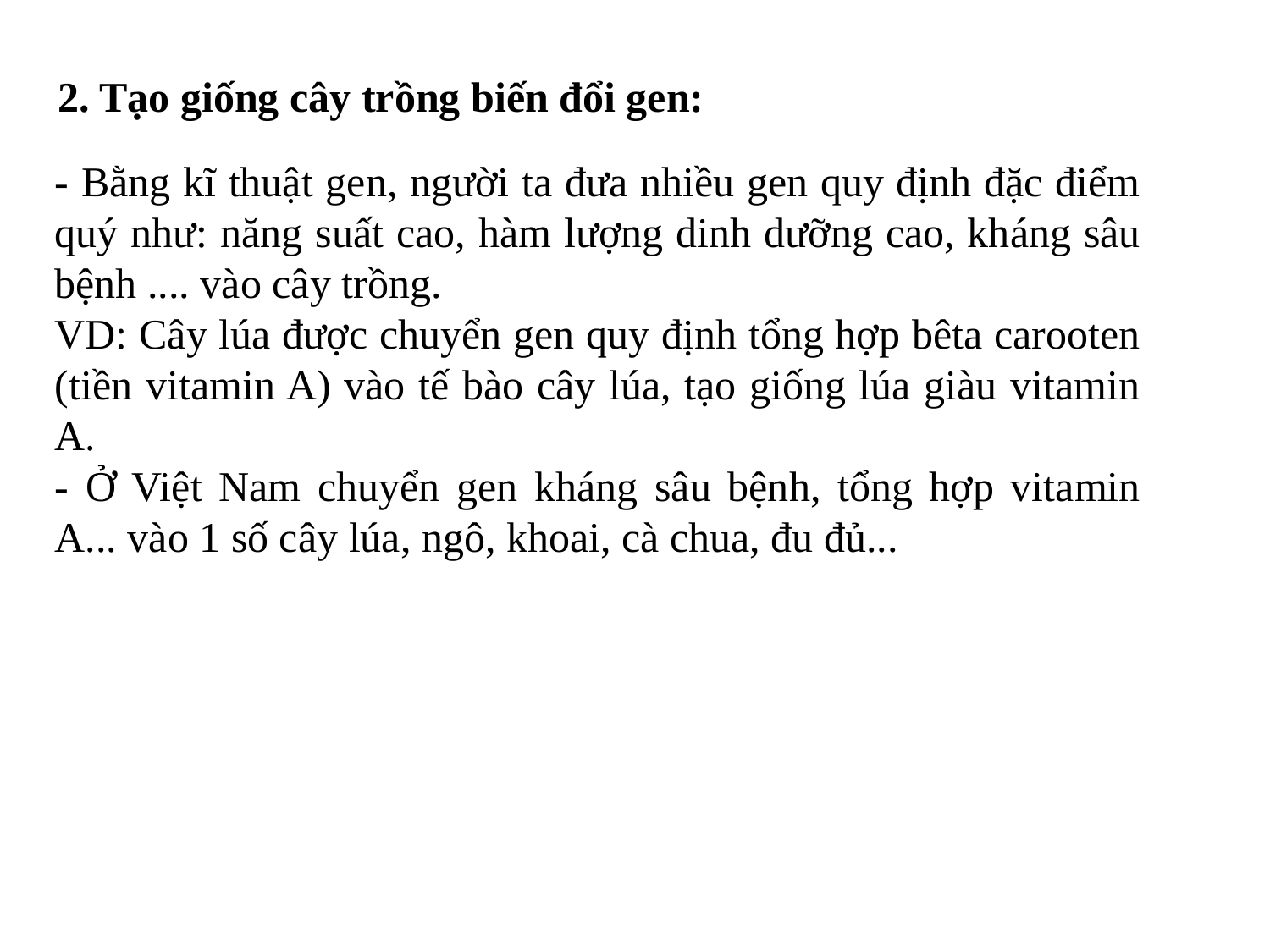

2. Tạo giống cây trồng biến đổi gen:
- Bằng kĩ thuật gen, người ta đưa nhiều gen quy định đặc điểm quý như: năng suất cao, hàm lượng dinh dưỡng cao, kháng sâu bệnh .... vào cây trồng.
VD: Cây lúa được chuyển gen quy định tổng hợp bêta carooten (tiền vitamin A) vào tế bào cây lúa, tạo giống lúa giàu vitamin A.
- Ở Việt Nam chuyển gen kháng sâu bệnh, tổng hợp vitamin A... vào 1 số cây lúa, ngô, khoai, cà chua, đu đủ...